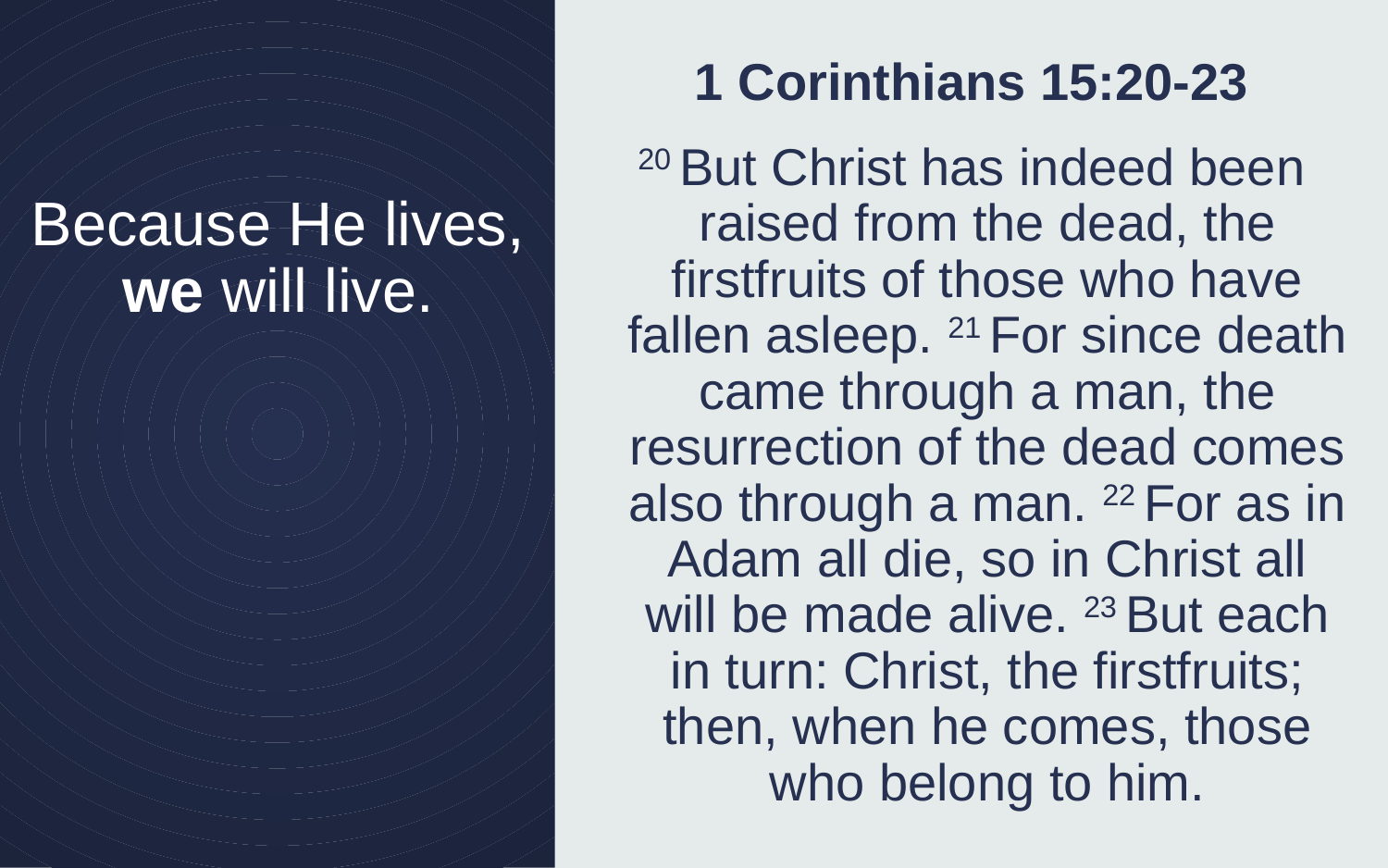

1 Corinthians 15:20-23
20 But Christ has indeed been raised from the dead, the firstfruits of those who have fallen asleep. 21 For since death came through a man, the resurrection of the dead comes also through a man. 22 For as in Adam all die, so in Christ all will be made alive. 23 But each in turn: Christ, the firstfruits; then, when he comes, those who belong to him.
# Because He lives, we will live.